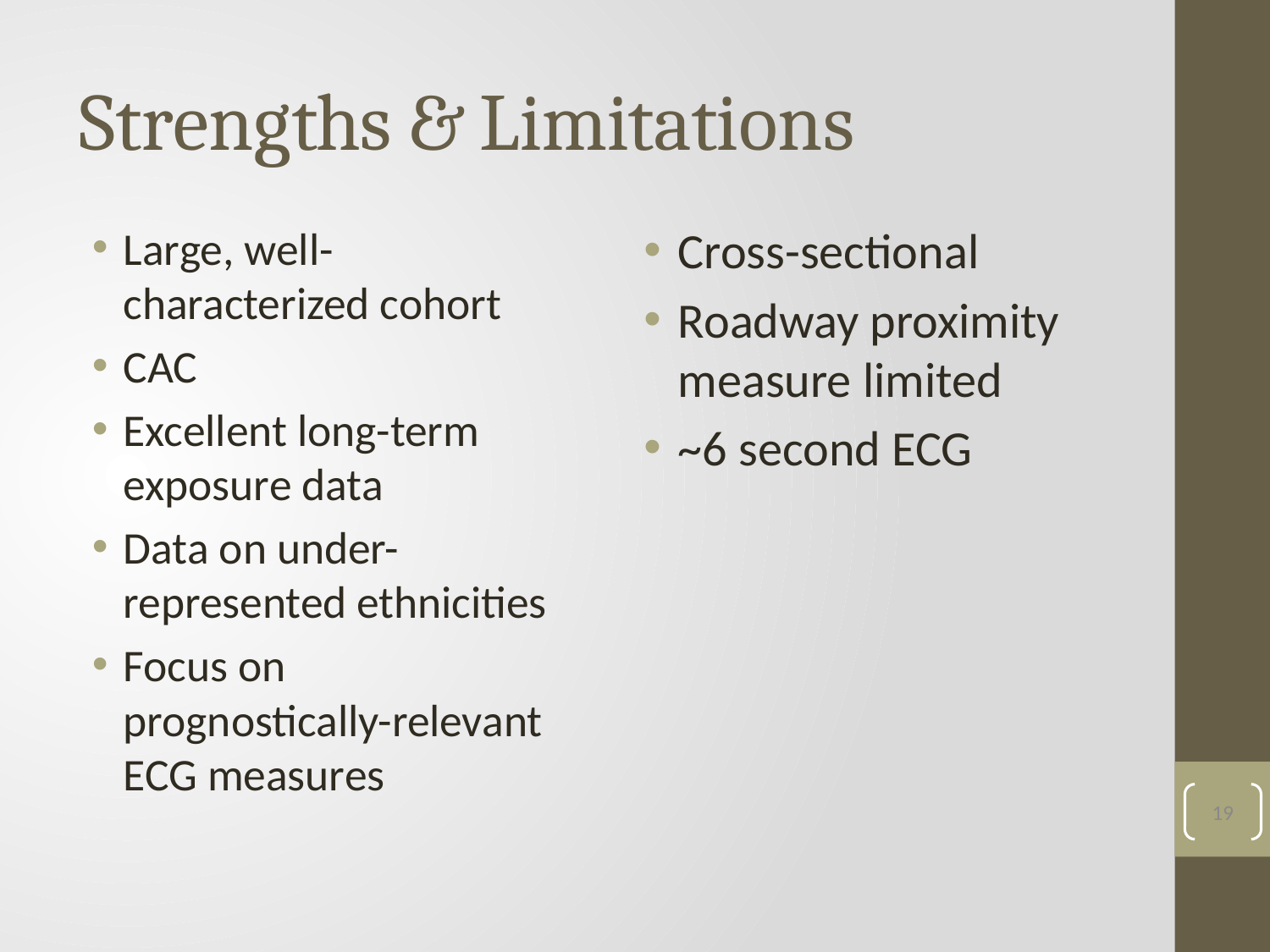

# Strengths & Limitations
Large, well-characterized cohort
CAC
Excellent long-term exposure data
Data on under-represented ethnicities
Focus on prognostically-relevant ECG measures

Cross-sectional
Roadway proximity measure limited
~6 second ECG

19